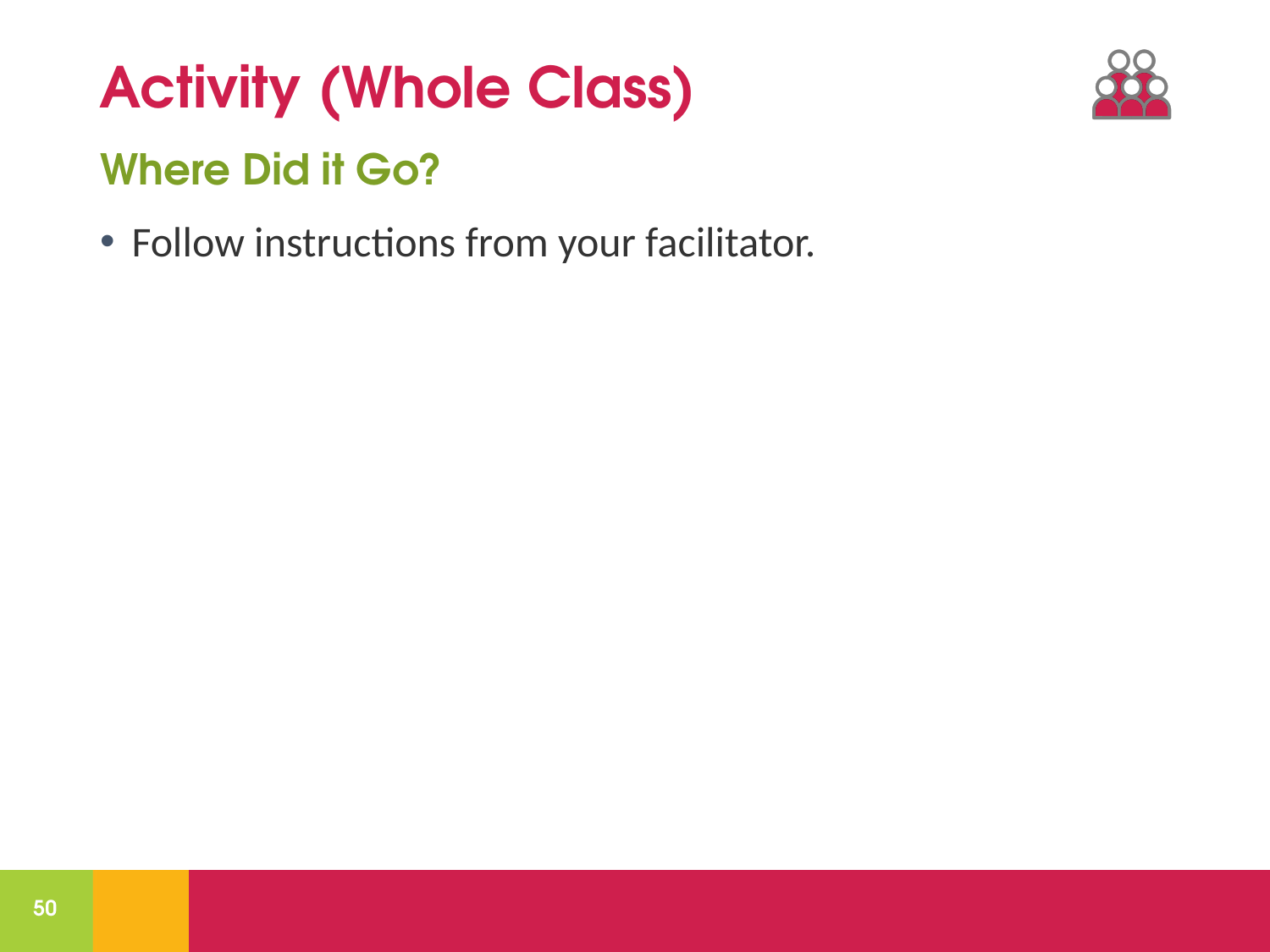

Where Did it Go?
Follow instructions from your facilitator.

50